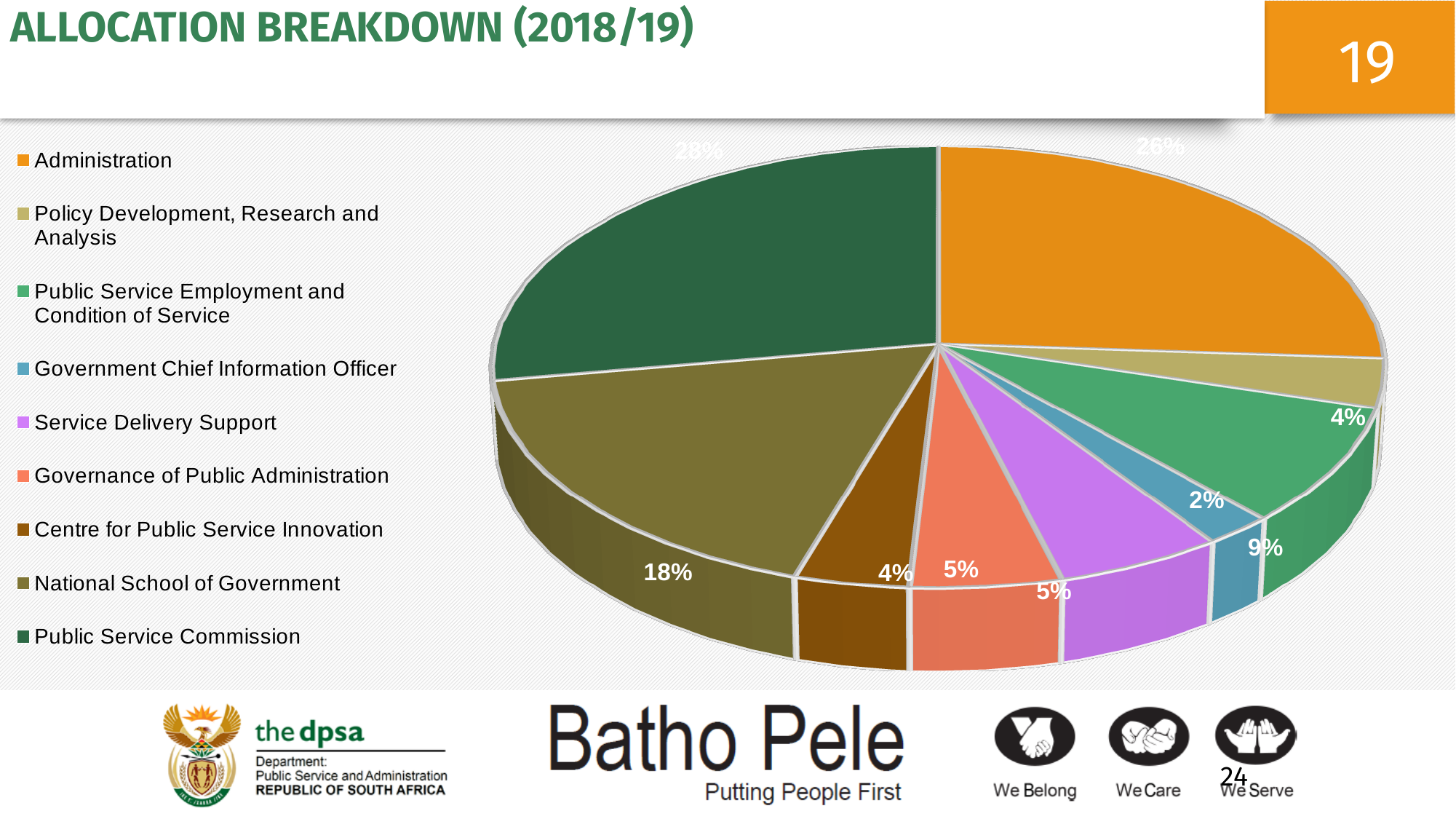

# ALLOCATION BREAKDOWN (2018/19)
19

[unsupported chart]

24